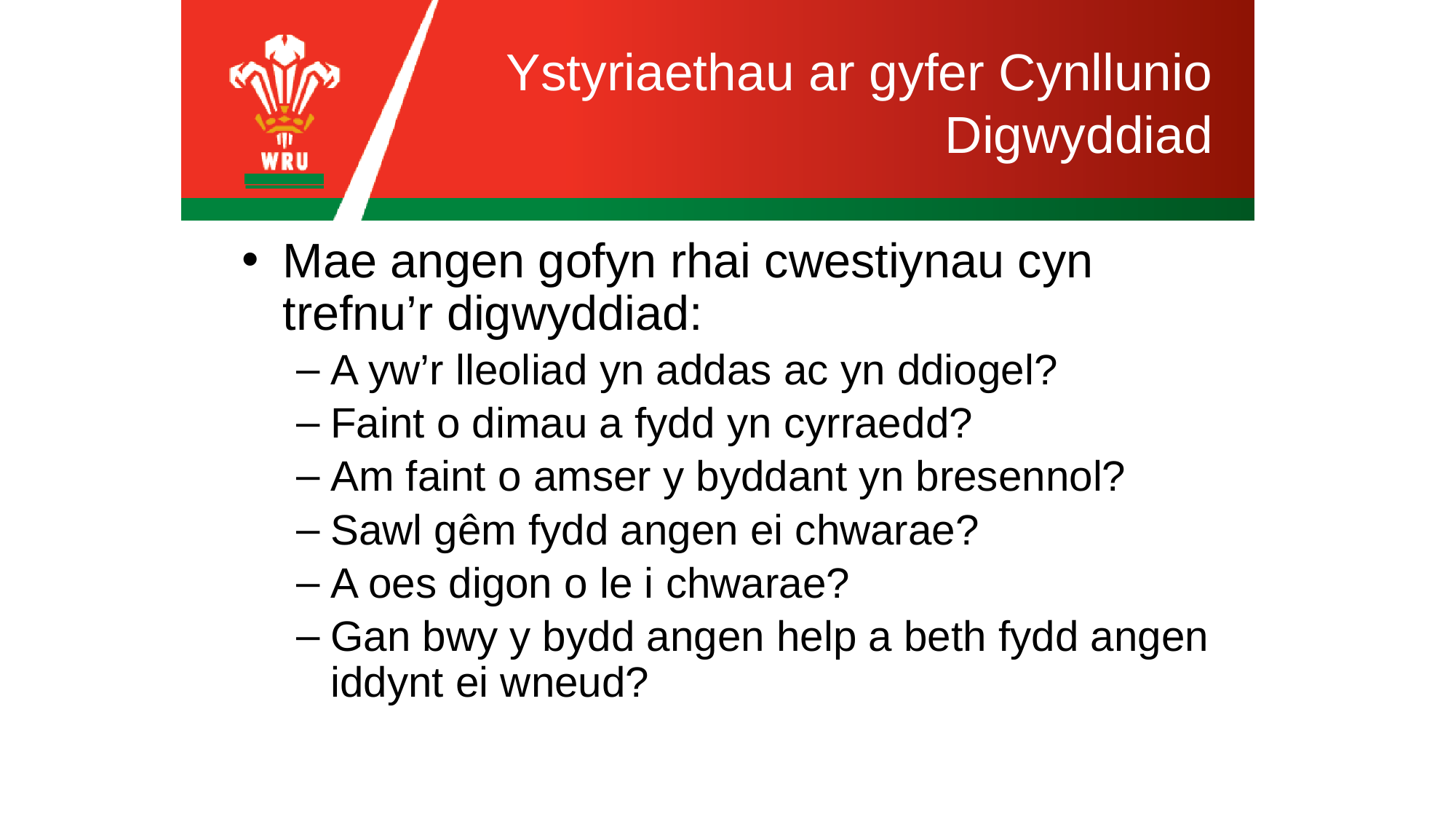

# Ystyriaethau ar gyfer Cynllunio Digwyddiad
Mae angen gofyn rhai cwestiynau cyn trefnu’r digwyddiad:
A yw’r lleoliad yn addas ac yn ddiogel?
Faint o dimau a fydd yn cyrraedd?
Am faint o amser y byddant yn bresennol?
Sawl gêm fydd angen ei chwarae?
A oes digon o le i chwarae?
Gan bwy y bydd angen help a beth fydd angen iddynt ei wneud?